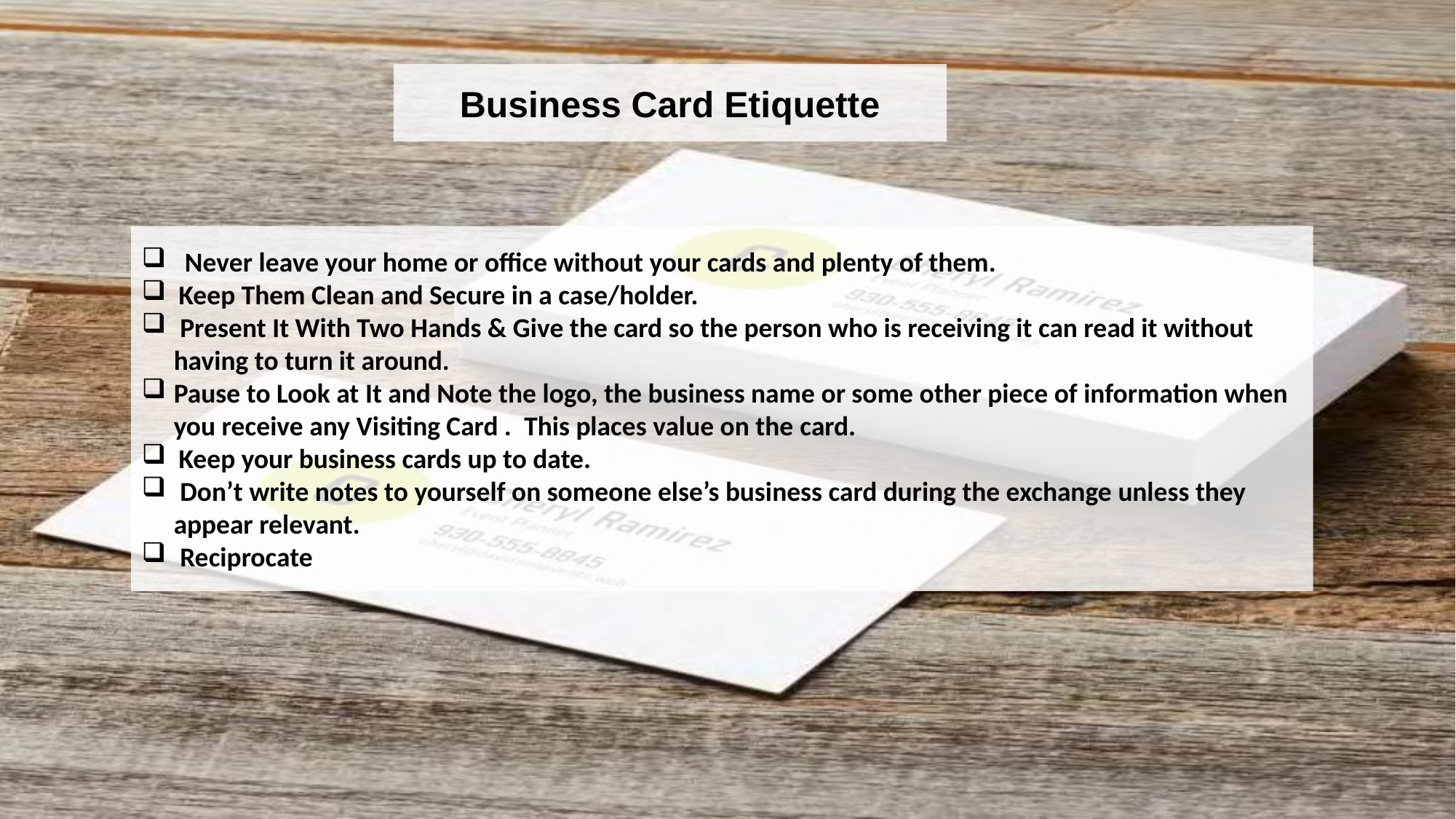

Business Card Etiquette

   Never leave your home or office without your cards and plenty of them.
  Keep Them Clean and Secure in a case/holder.
 Present It With Two Hands & Give the card so the person who is receiving it can read it without   having to turn it around.
Pause to Look at It and Note the logo, the business name or some other piece of information when you receive any Visiting Card .  This places value on the card.
  Keep your business cards up to date.
 Don’t write notes to yourself on someone else’s business card during the exchange unless they appear relevant.
 Reciprocate